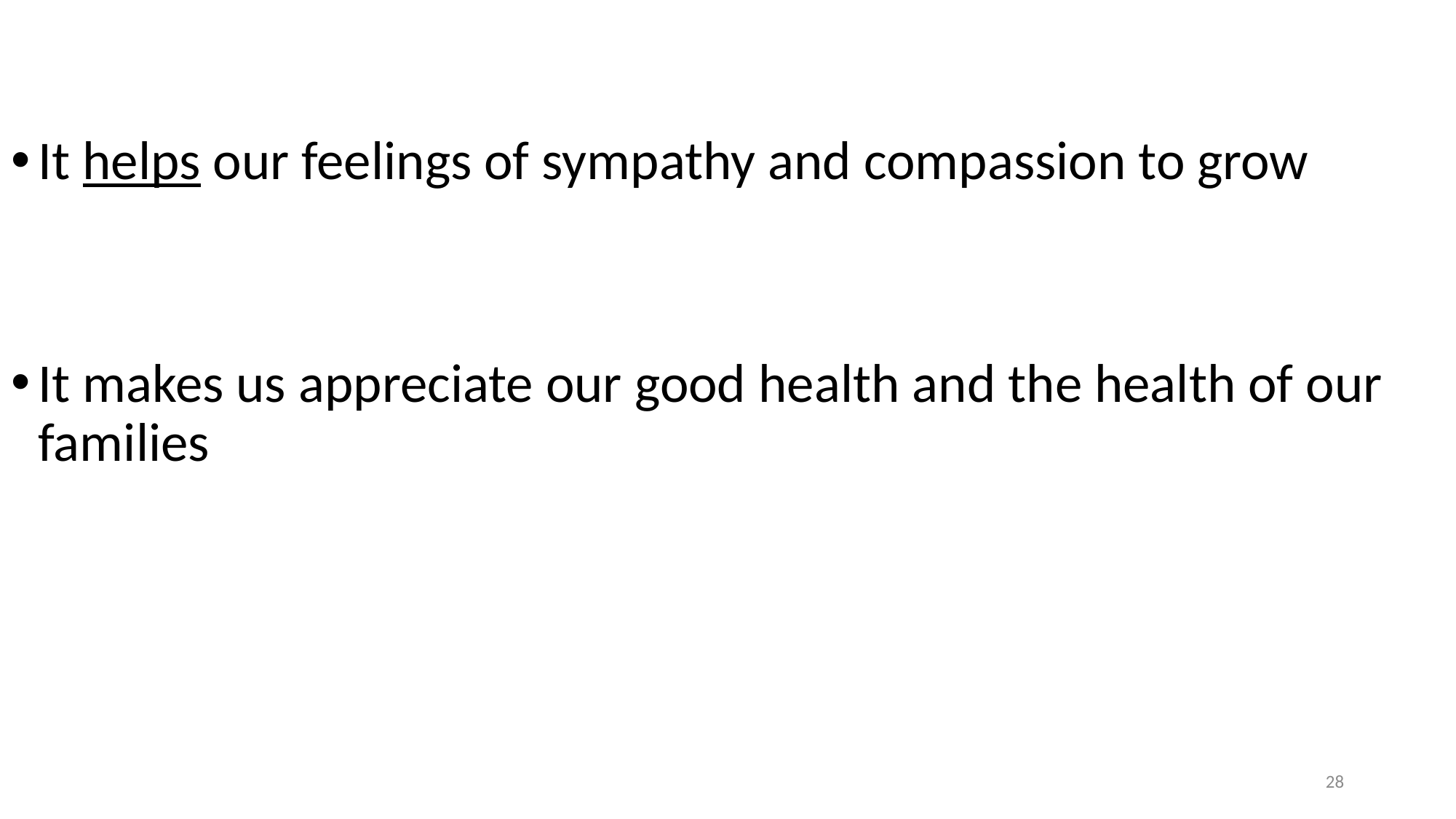

It helps our feelings of sympathy and compassion to grow

It makes us appreciate our good health and the health of our families
28